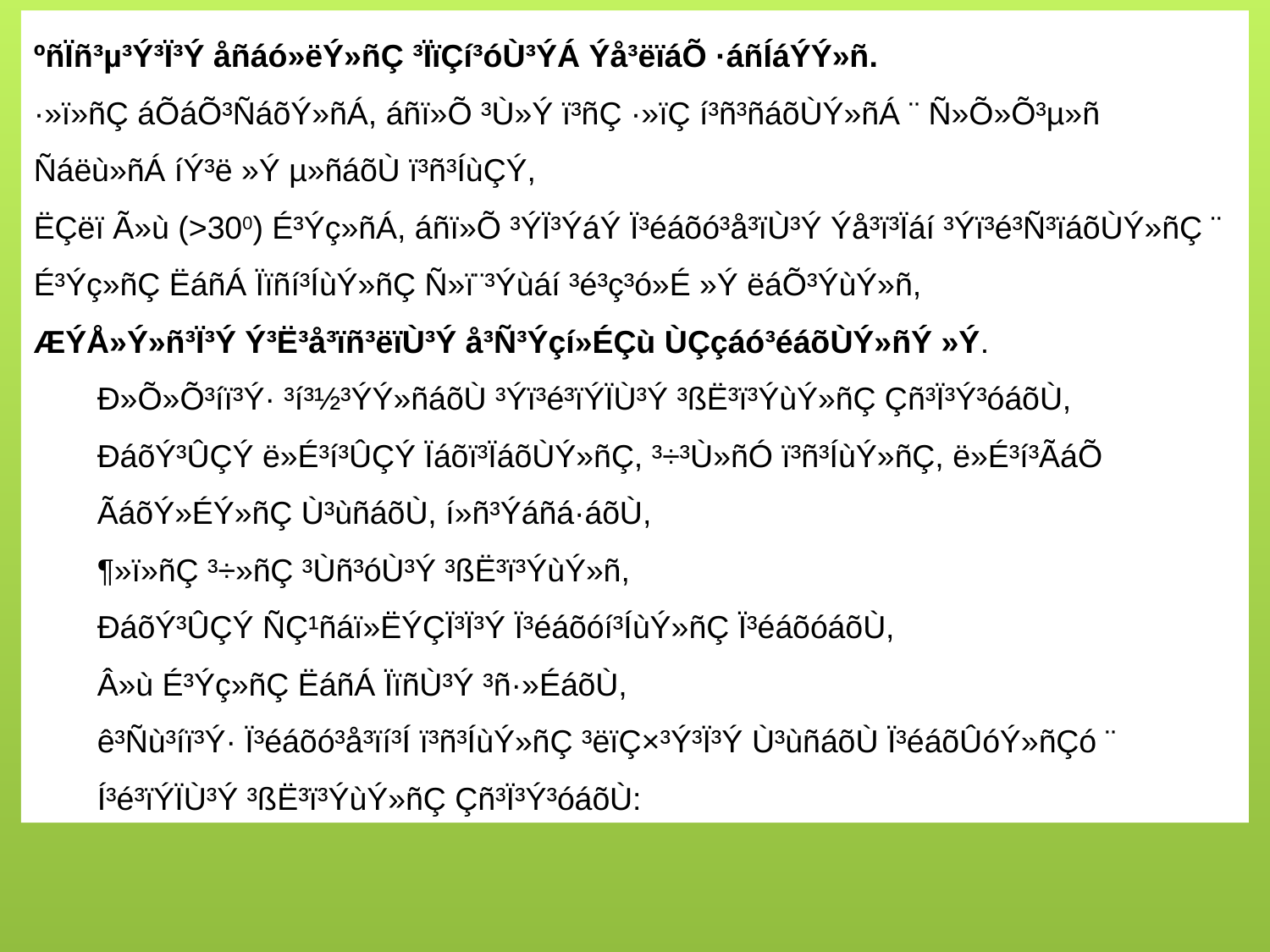

ºñÏñ³µ³Ý³Ï³Ý åñáó»ëÝ»ñÇ ³ÏïÇí³óÙ³ÝÁ Ýå³ëïáÕ ·áñÍáÝÝ»ñ.
·»ï»ñÇ áÕáÕ³ÑáõÝ»ñÁ, áñï»Õ ³Ù»Ý ï³ñÇ ·»ïÇ í³ñ³ñáõÙÝ»ñÁ ¨ Ñ»Õ»Õ³µ»ñ Ñáëù»ñÁ íÝ³ë »Ý µ»ñáõÙ ï³ñ³ÍùÇÝ,
ËÇëï Ã»ù (>300) É³Ýç»ñÁ, áñï»Õ ³ÝÏ³ÝáÝ Ï³éáõó³å³ïÙ³Ý Ýå³ï³Ïáí ³Ýï³é³Ñ³ïáõÙÝ»ñÇ ¨ É³Ýç»ñÇ ËáñÁ Ïïñí³ÍùÝ»ñÇ Ñ»ï¨³Ýùáí ³é³ç³ó»É »Ý ëáÕ³ÝùÝ»ñ,
ÆÝÅ»Ý»ñ³Ï³Ý Ý³Ë³å³ïñ³ëïÙ³Ý å³Ñ³Ýçí»ÉÇù ÙÇçáó³éáõÙÝ»ñÝ »Ý.
Ð»Õ»Õ³íï³Ý· ³í³½³ÝÝ»ñáõÙ ³Ýï³é³ïÝÏÙ³Ý ³ßË³ï³ÝùÝ»ñÇ Çñ³Ï³Ý³óáõÙ,
ÐáõÝ³ÛÇÝ ë»É³í³ÛÇÝ Ïáõï³ÏáõÙÝ»ñÇ, ³÷³Ù»ñÓ ï³ñ³ÍùÝ»ñÇ, ë»É³í³ÃáÕ ÃáõÝ»ÉÝ»ñÇ Ù³ùñáõÙ, í»ñ³Ýáñá·áõÙ,
¶»ï»ñÇ ³÷»ñÇ ³Ùñ³óÙ³Ý ³ßË³ï³ÝùÝ»ñ,
ÐáõÝ³ÛÇÝ ÑÇ¹ñáï»ËÝÇÏ³Ï³Ý Ï³éáõóí³ÍùÝ»ñÇ Ï³éáõóáõÙ,
Â»ù É³Ýç»ñÇ ËáñÁ ÏïñÙ³Ý ³ñ·»ÉáõÙ,
ê³Ñù³íï³Ý· Ï³éáõó³å³ïí³Í ï³ñ³ÍùÝ»ñÇ ³ëïÇ×³Ý³Ï³Ý Ù³ùñáõÙ Ï³éáõÛóÝ»ñÇó ¨ Í³é³ïÝÏÙ³Ý ³ßË³ï³ÝùÝ»ñÇ Çñ³Ï³Ý³óáõÙ:
#